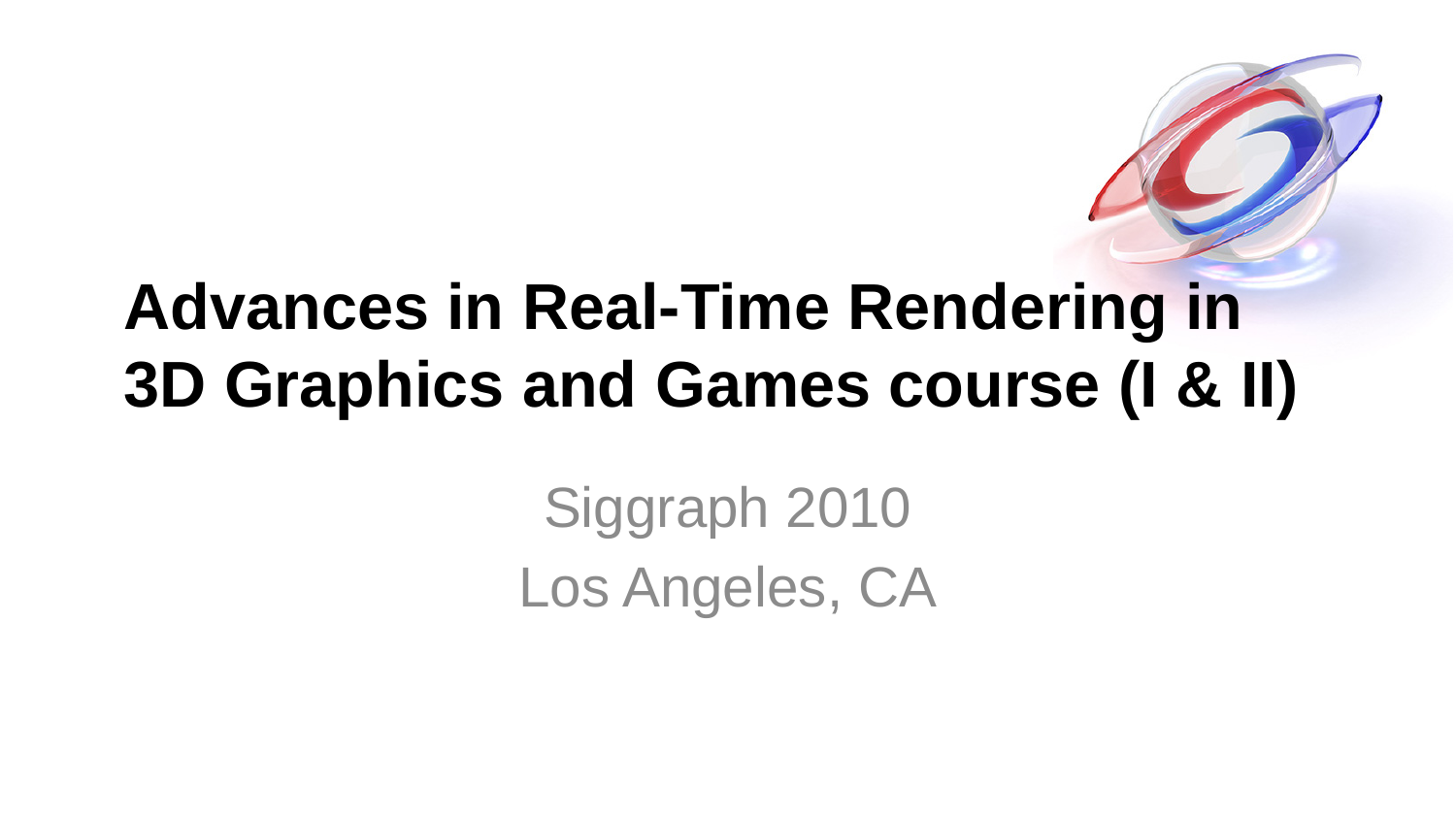

# Advances in Real-Time Rendering in 3D Graphics and Games course (I & II)
Siggraph 2010
Los Angeles, CA